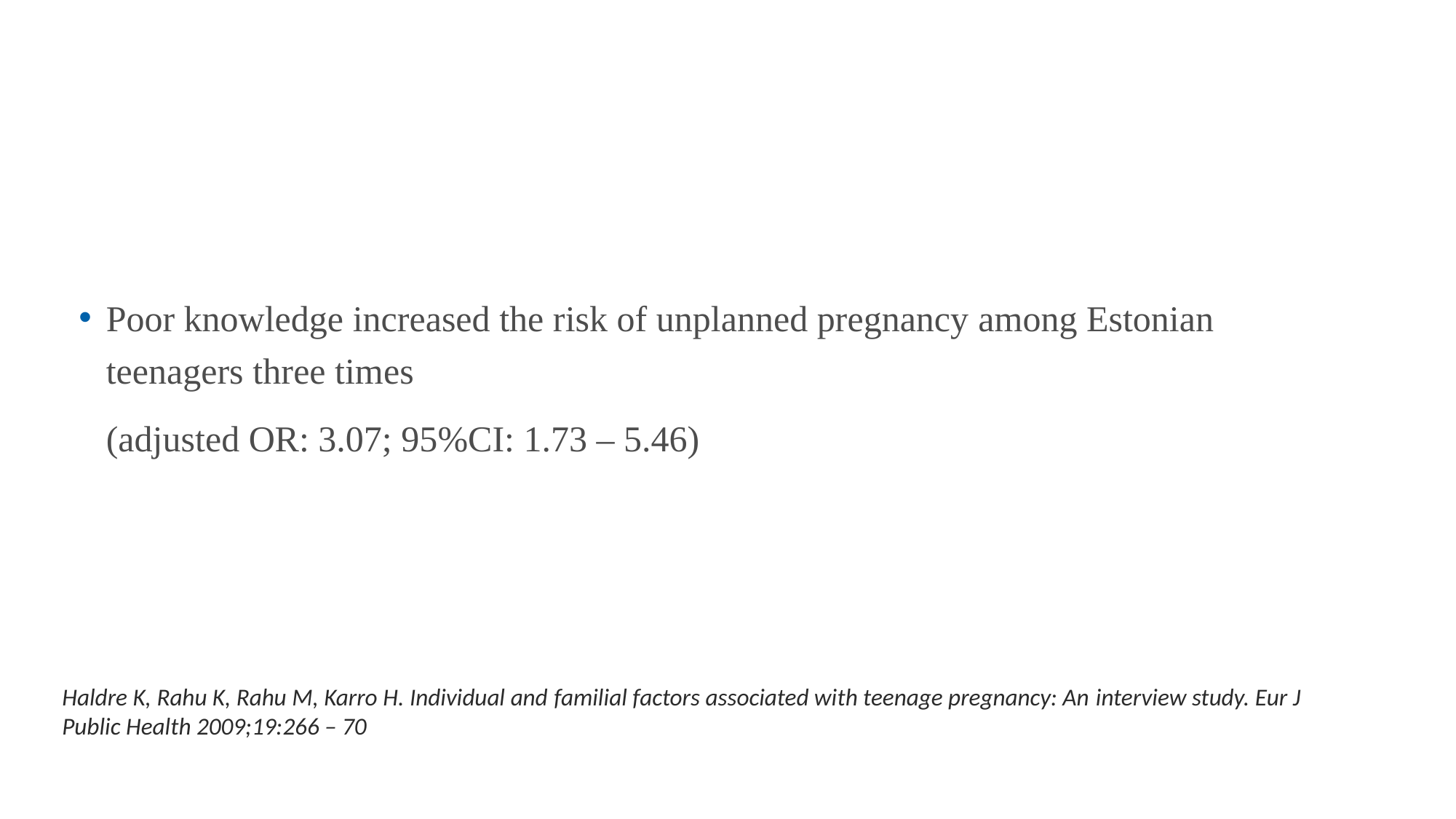

#
Poor knowledge increased the risk of unplanned pregnancy among Estonian teenagers three times
	(adjusted OR: 3.07; 95%CI: 1.73 – 5.46)
Haldre K, Rahu K, Rahu M, Karro H. Individual and familial factors associated with teenage pregnancy: An interview study. Eur J Public Health 2009;19:266 – 70